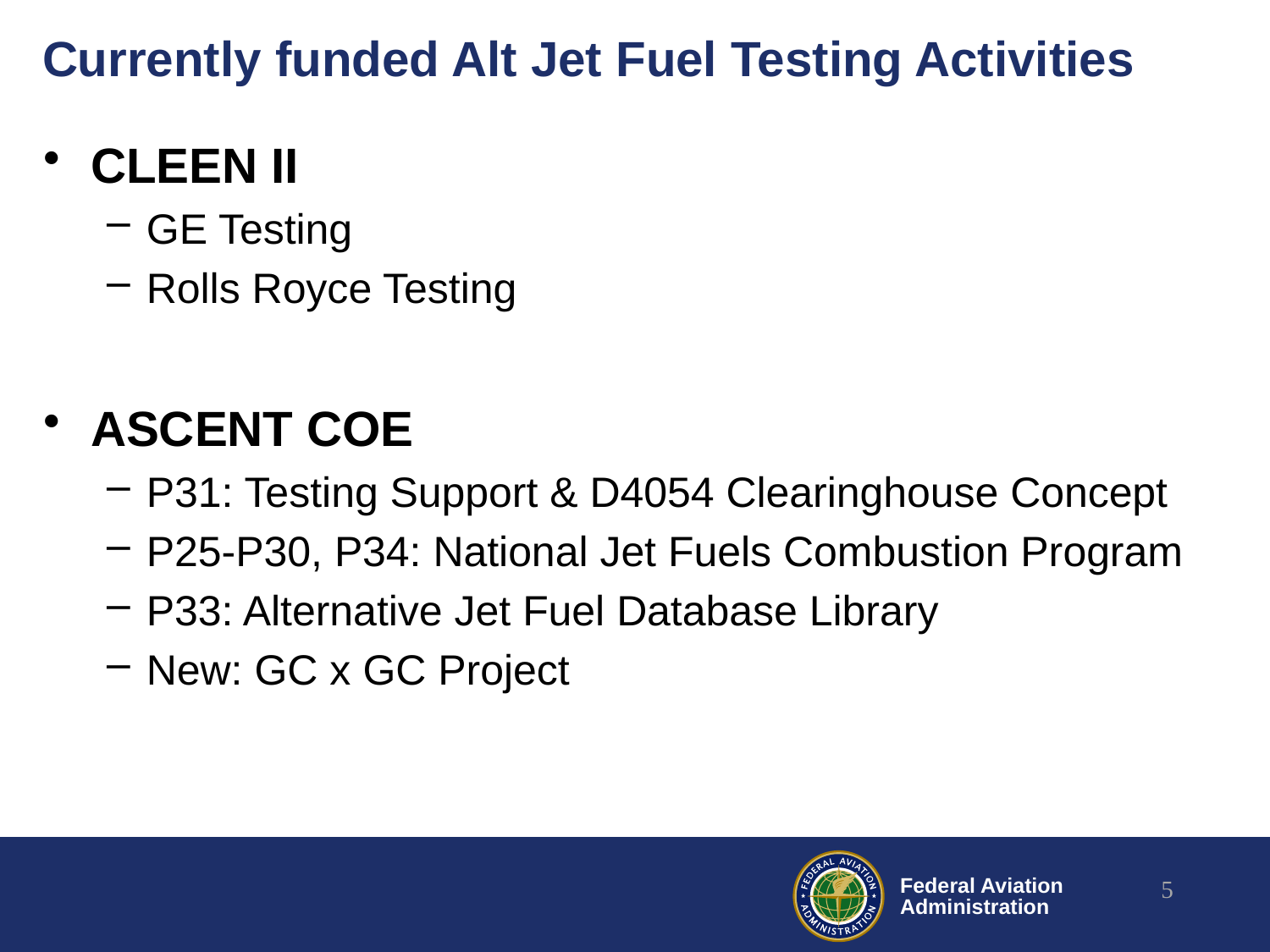

# Currently funded Alt Jet Fuel Testing Activities
CLEEN II
GE Testing
Rolls Royce Testing

ASCENT COE
P31: Testing Support & D4054 Clearinghouse Concept
P25-P30, P34: National Jet Fuels Combustion Program
P33: Alternative Jet Fuel Database Library
New: GC x GC Project
5